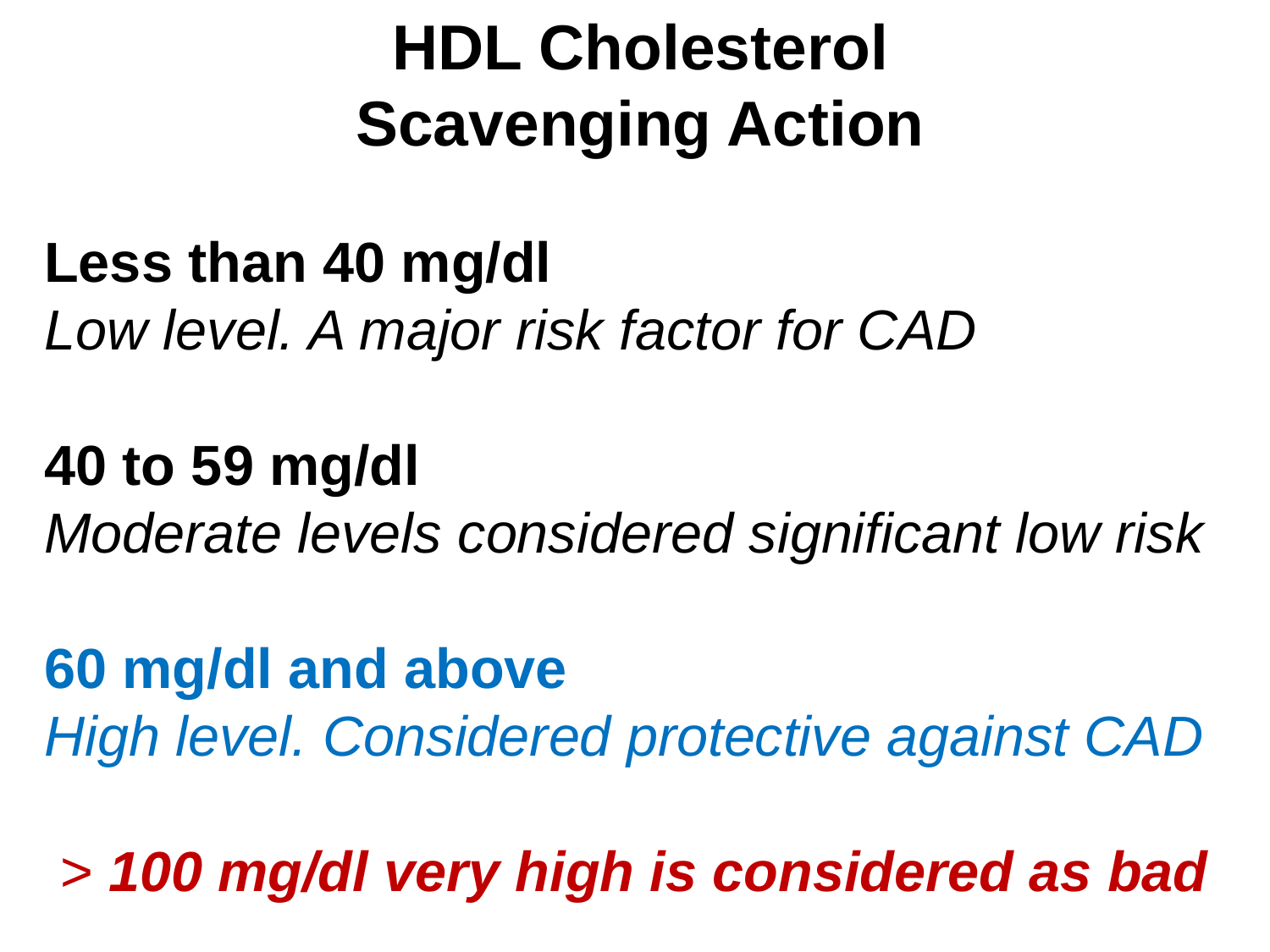

HDL Cholesterol
Scavenging Action

Less than 40 mg/dl
Low level. A major risk factor for CAD

40 to 59 mg/dl
Moderate levels considered significant low risk

60 mg/dl and above
High level. Considered protective against CAD

 > 100 mg/dl very high is considered as bad